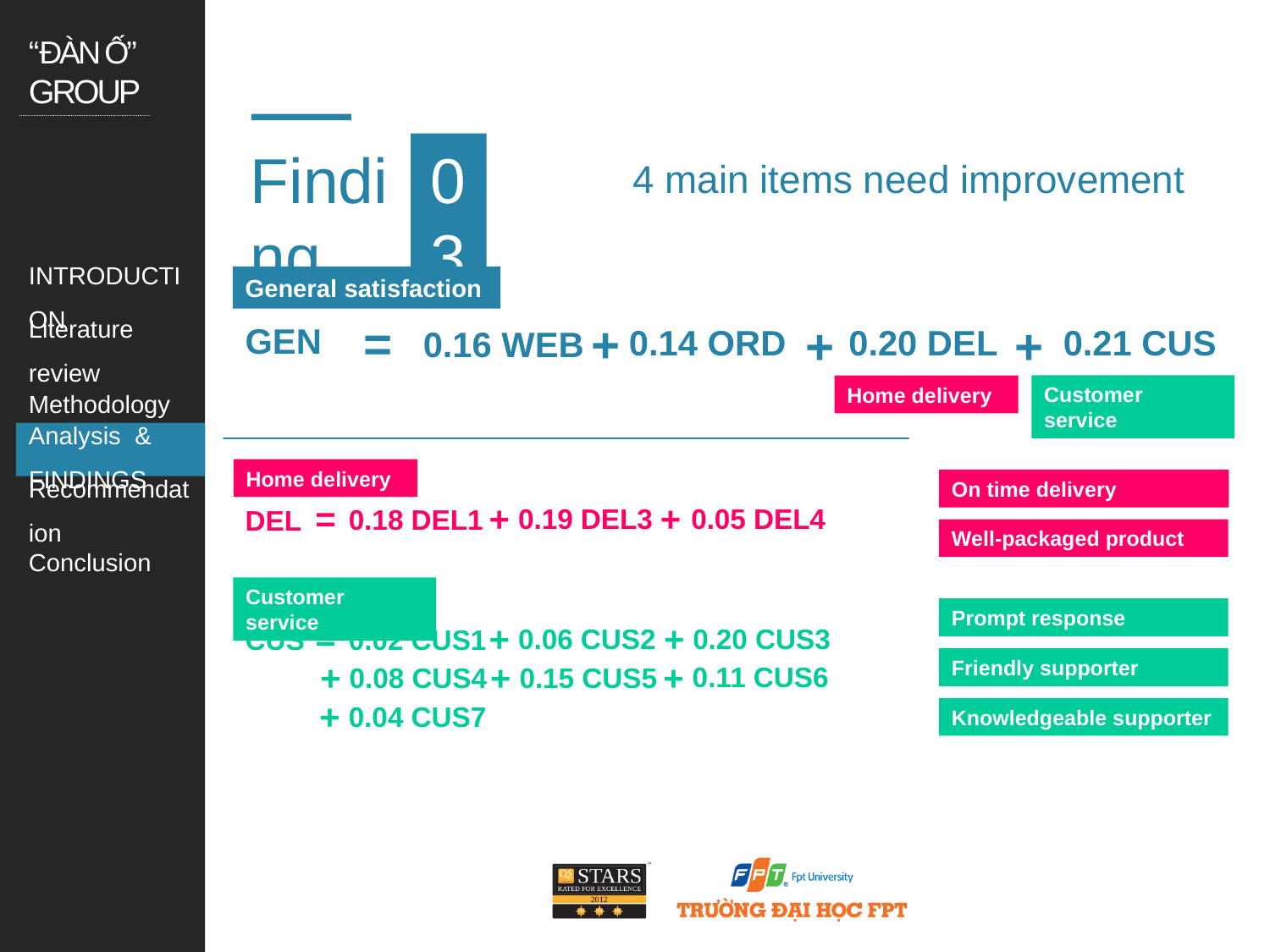

03
Finding
4 main items need improvement
General satisfaction
=
+
+
+
GEN
0.14 ORD
0.20 DEL
0.21 CUS
0.16 WEB
Customer service
Home delivery
Home delivery
On time delivery
=
+
+
0.19 DEL3
0.05 DEL4
0.18 DEL1
DEL
Well-packaged product
Customer service
Prompt response
=
+
+
0.06 CUS2
0.20 CUS3
0.02 CUS1
CUS
Friendly supporter
+
+
+
0.11 CUS6
0.08 CUS4
0.15 CUS5
+
0.04 CUS7
Knowledgeable supporter